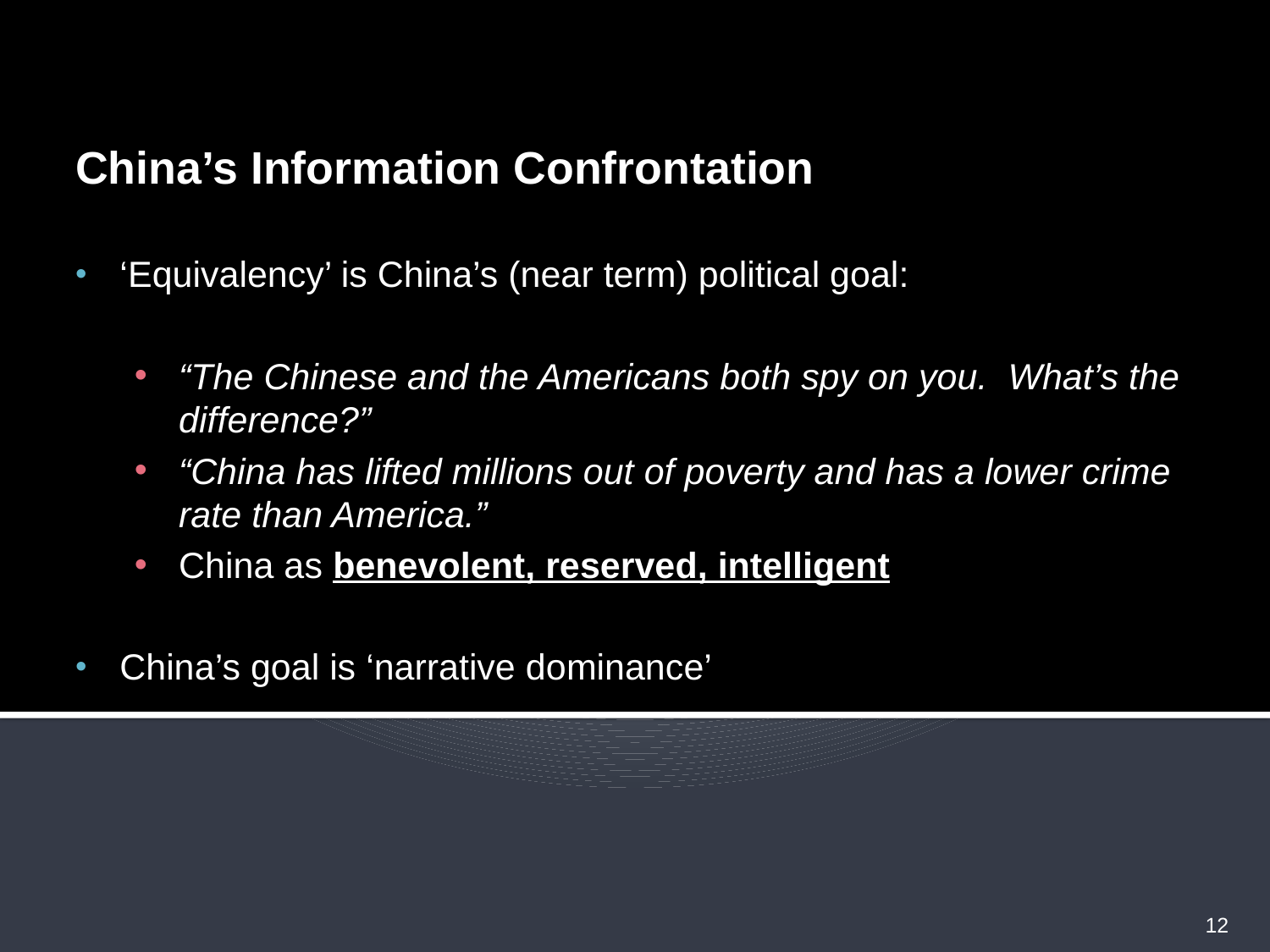

China’s Information Confrontation

‘Equivalency’ is China’s (near term) political goal:

“The Chinese and the Americans both spy on you.  What’s the difference?”
“China has lifted millions out of poverty and has a lower crime rate than America.”
China as benevolent, reserved, intelligent

China’s goal is ‘narrative dominance’

12